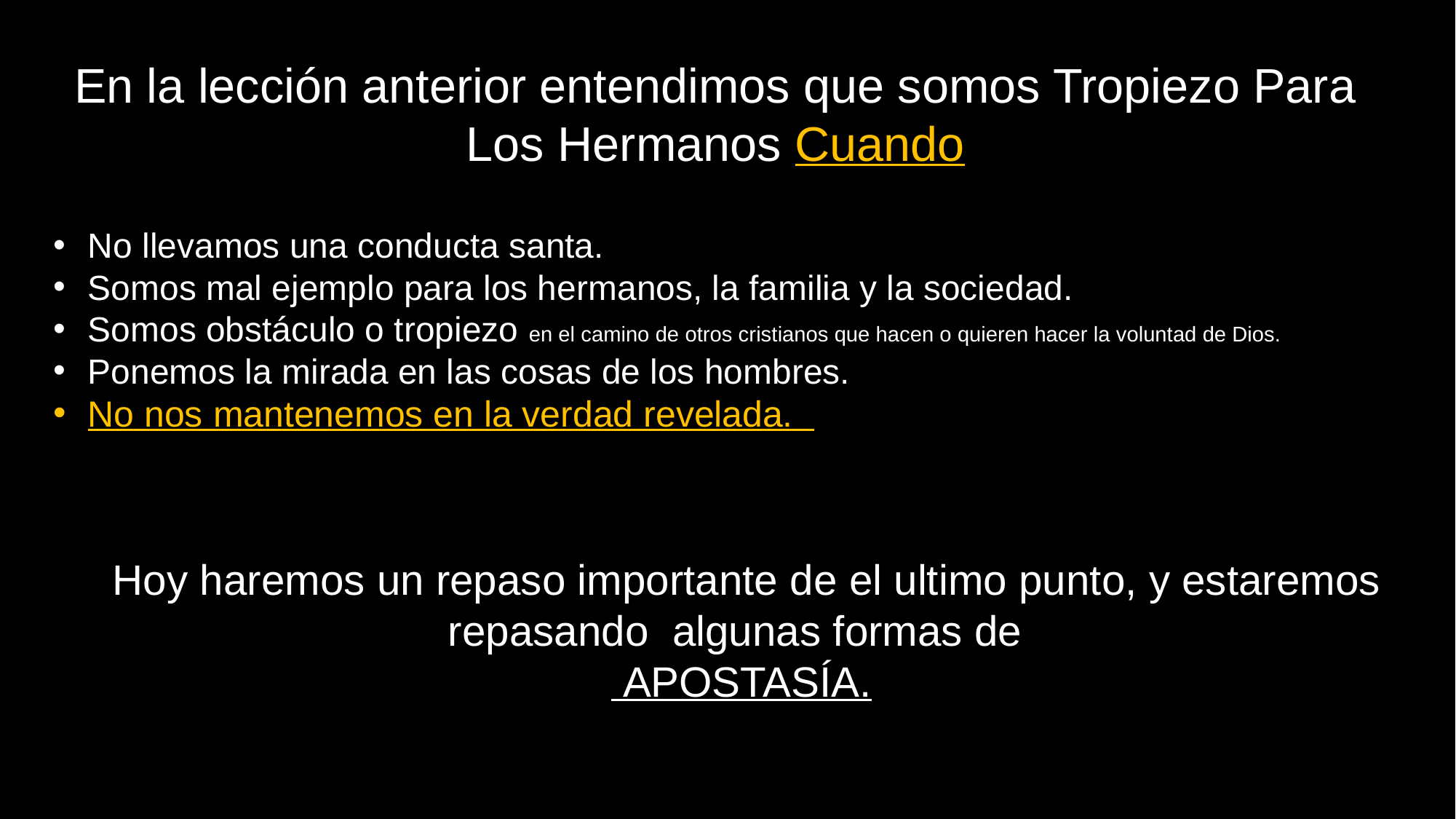

En la lección anterior entendimos que somos Tropiezo Para Los Hermanos Cuando

No llevamos una conducta santa.
Somos mal ejemplo para los hermanos, la familia y la sociedad.
Somos obstáculo o tropiezo en el camino de otros cristianos que hacen o quieren hacer la voluntad de Dios.
Ponemos la mirada en las cosas de los hombres.
No nos mantenemos en la verdad revelada.
 Hoy haremos un repaso importante de el ultimo punto, y estaremos repasando  algunas formas de
 APOSTASÍA.